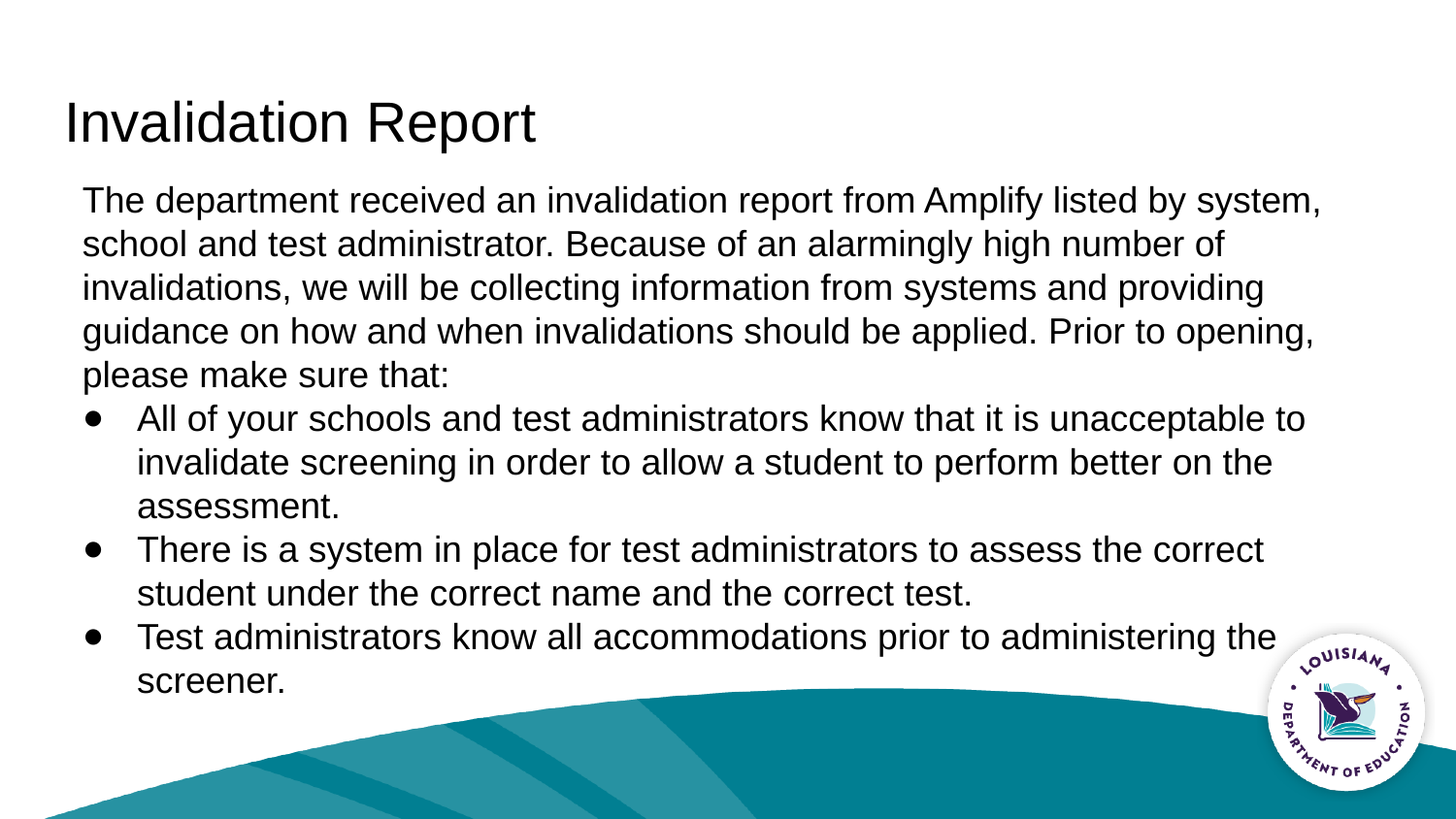

# Invalidation Report
The department received an invalidation report from Amplify listed by system, school and test administrator. Because of an alarmingly high number of invalidations, we will be collecting information from systems and providing guidance on how and when invalidations should be applied. Prior to opening, please make sure that:
All of your schools and test administrators know that it is unacceptable to invalidate screening in order to allow a student to perform better on the assessment.
There is a system in place for test administrators to assess the correct student under the correct name and the correct test.
Test administrators know all accommodations prior to administering the screener.